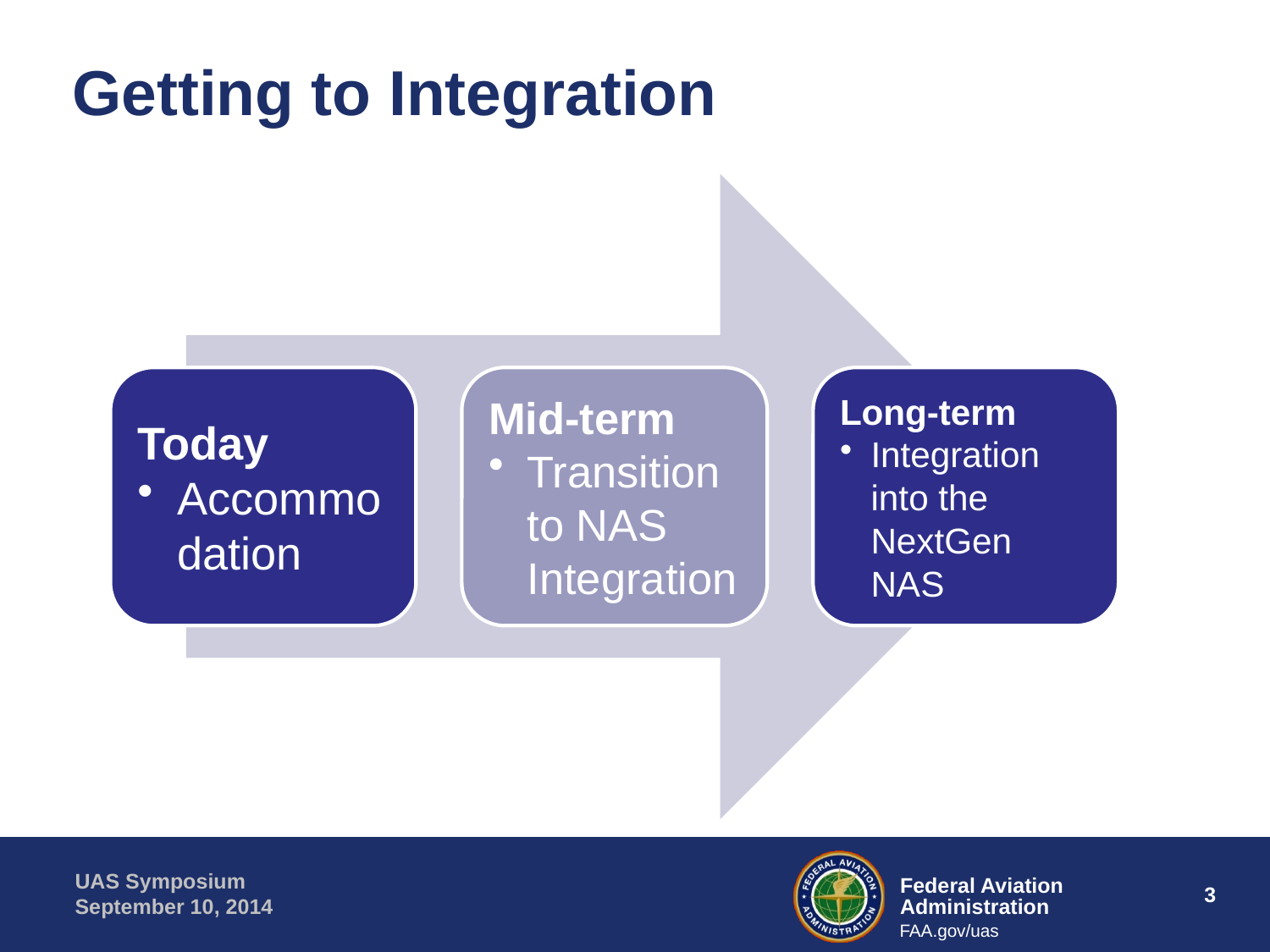

# Getting to Integration
Today
Accommodation
Mid-term
Transition to NAS Integration
Long-term
Integration into the NextGen NAS